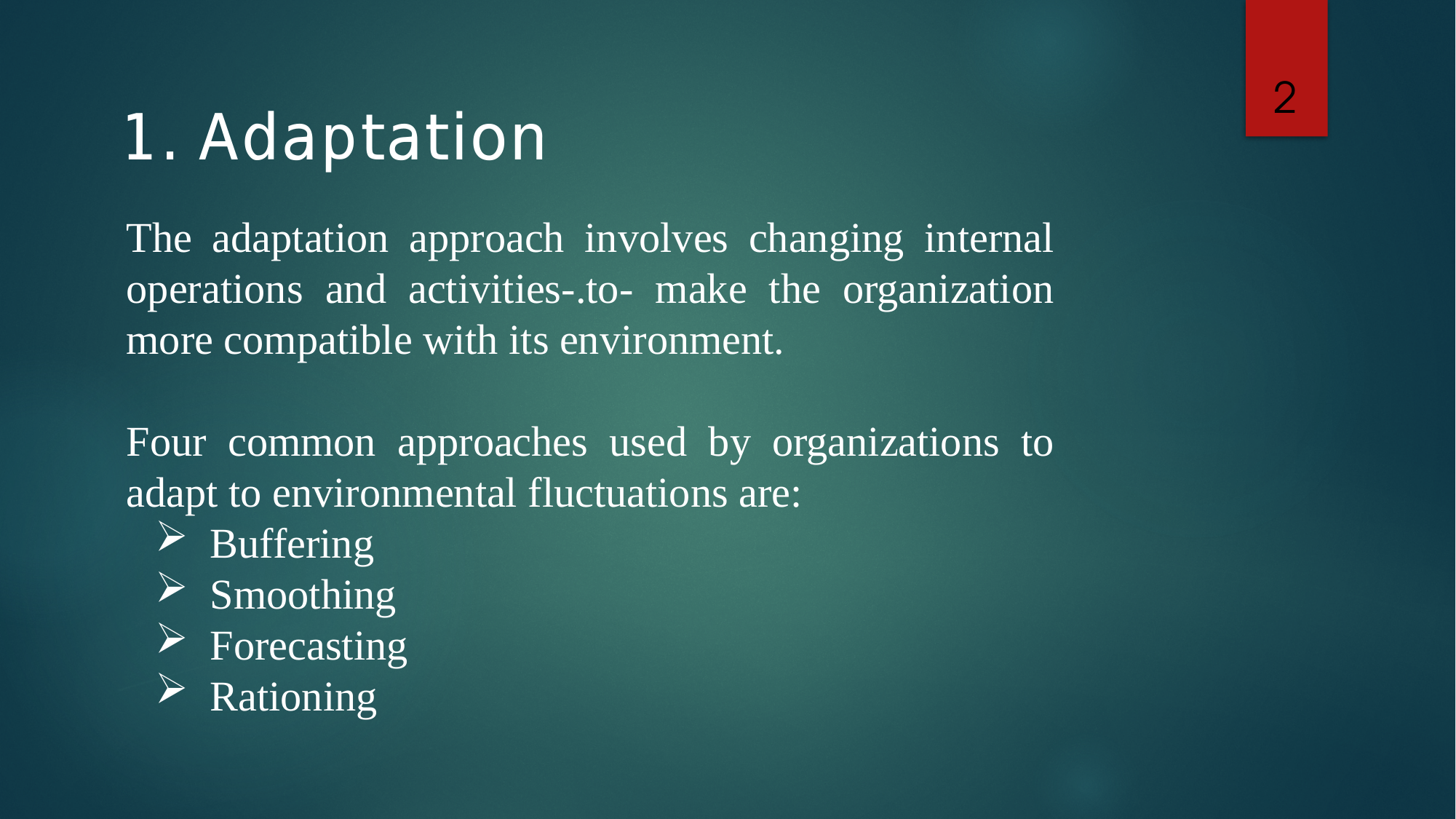

2
# 1. Adaptation
The adaptation approach involves changing internal operations and activities-.to- make the organization more compatible with its environment.

Four common approaches used by organizations to adapt to environmental fluctuations are:
  Buffering
  Smoothing
  Forecasting
  Rationing